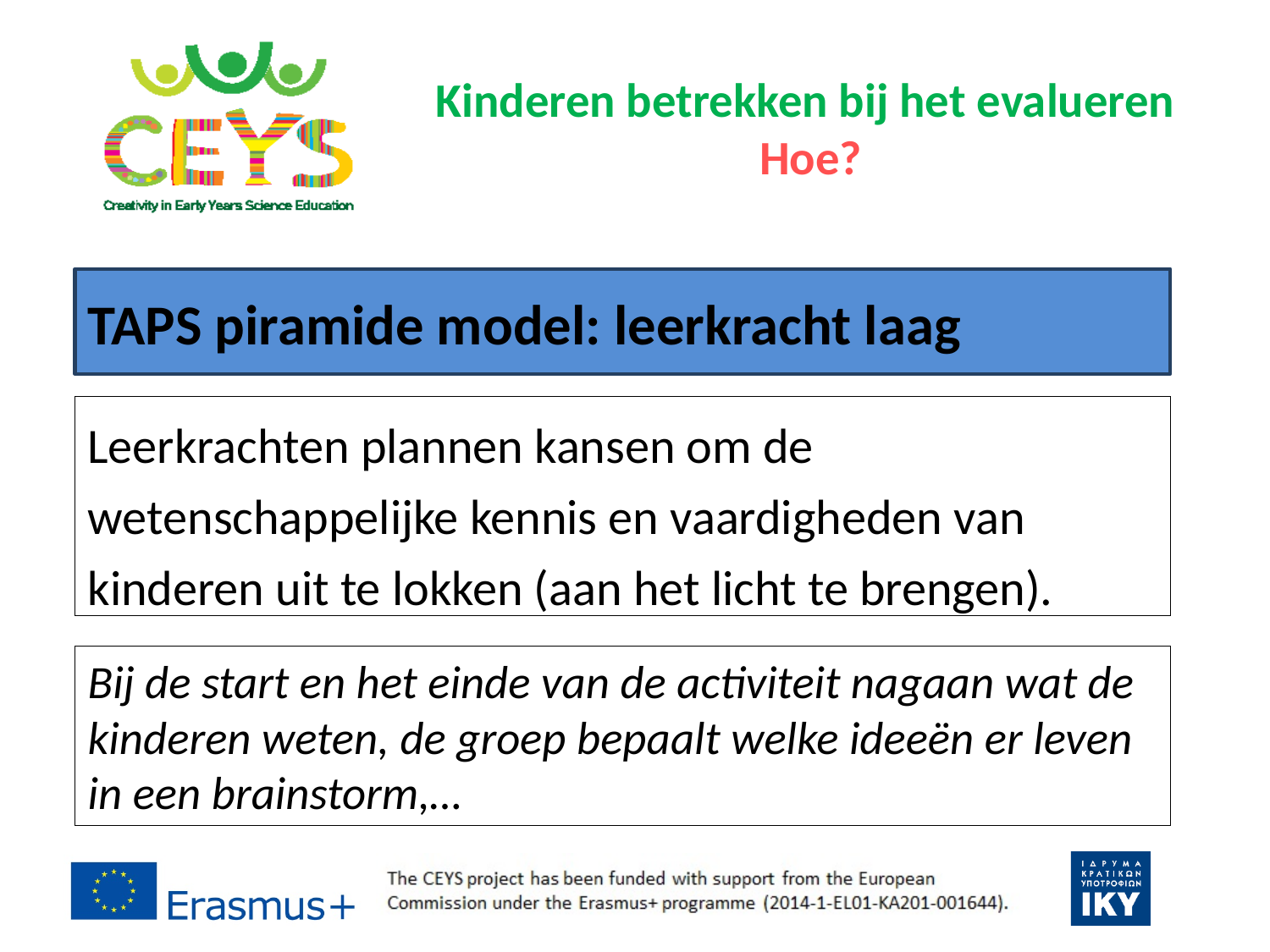

# Kinderen betrekken bij het evalueren Hoe?
TAPS piramide model: leerkracht laag
Leerkrachten plannen kansen om de wetenschappelijke kennis en vaardigheden van kinderen uit te lokken (aan het licht te brengen).
Bij de start en het einde van de activiteit nagaan wat de kinderen weten, de groep bepaalt welke ideeën er leven in een brainstorm,…